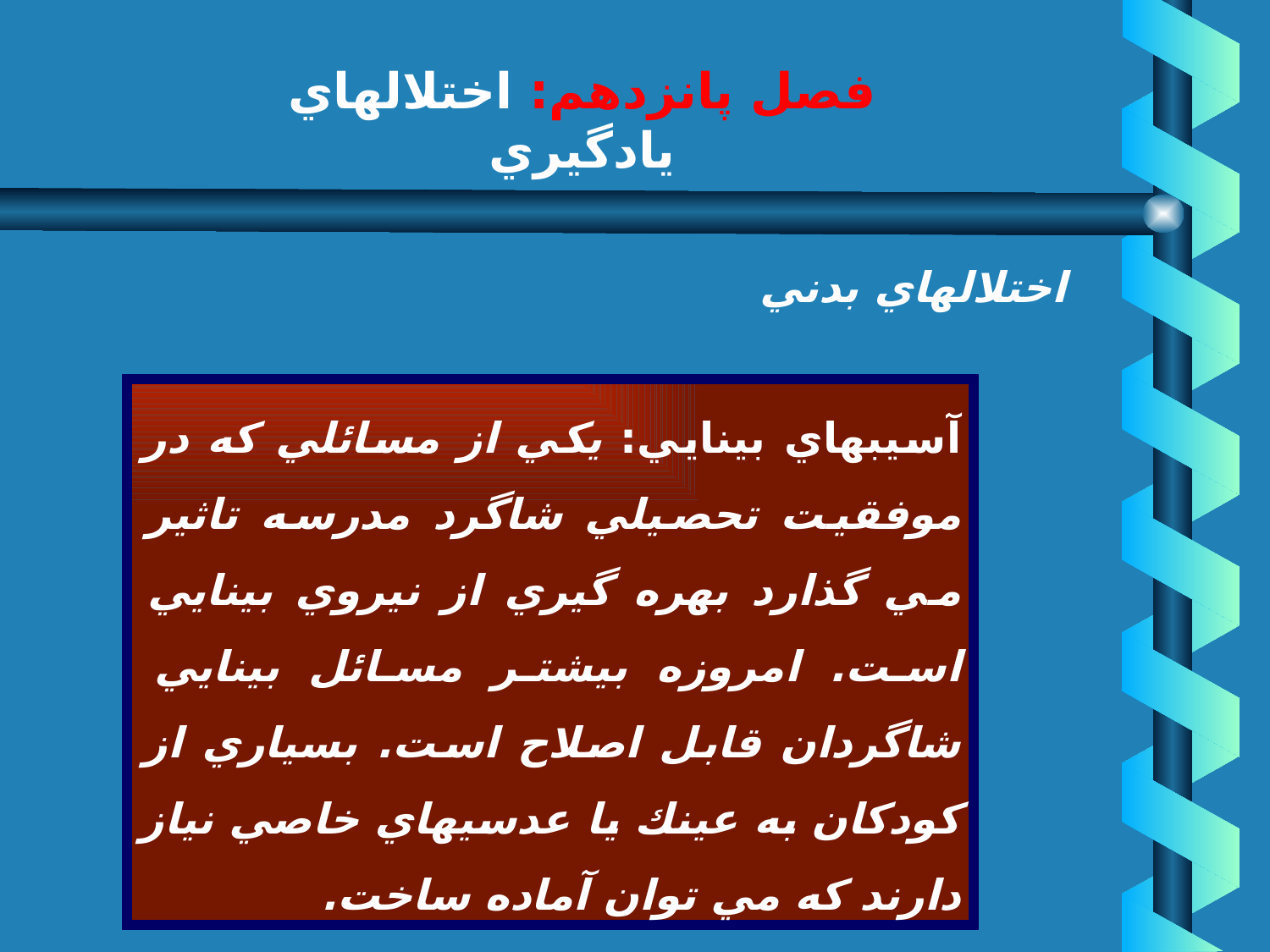

# فصل پانزدهم: اختلالهاي يادگيري
اختلالهاي بدني
آسيبهاي بينايي: يكي از مسائلي كه در موفقيت تحصيلي شاگرد مدرسه تاثير مي گذارد بهره گيري از نيروي بينايي است. امروزه بيشتر مسائل بينايي شاگردان قابل اصلاح است. بسياري از كودكان به عينك يا عدسيهاي خاصي نياز دارند كه مي توان آماده ساخت.